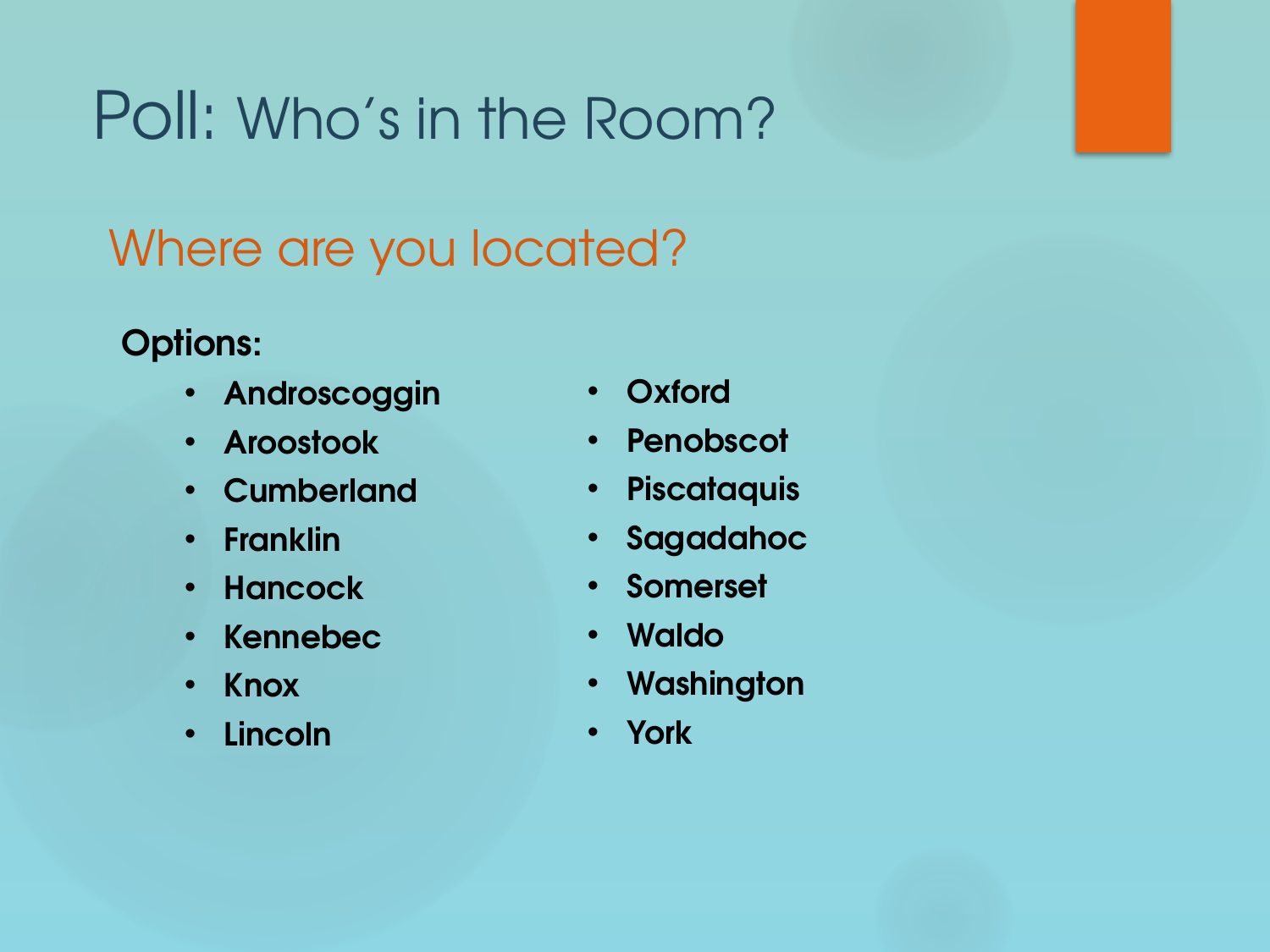

# Poll: Who’s in the Room?

Where are you located?
Options:
Androscoggin
Aroostook
Cumberland
Franklin
Hancock
Kennebec
Knox
Lincoln

Oxford
Penobscot
Piscataquis
Sagadahoc
Somerset
Waldo
Washington
York